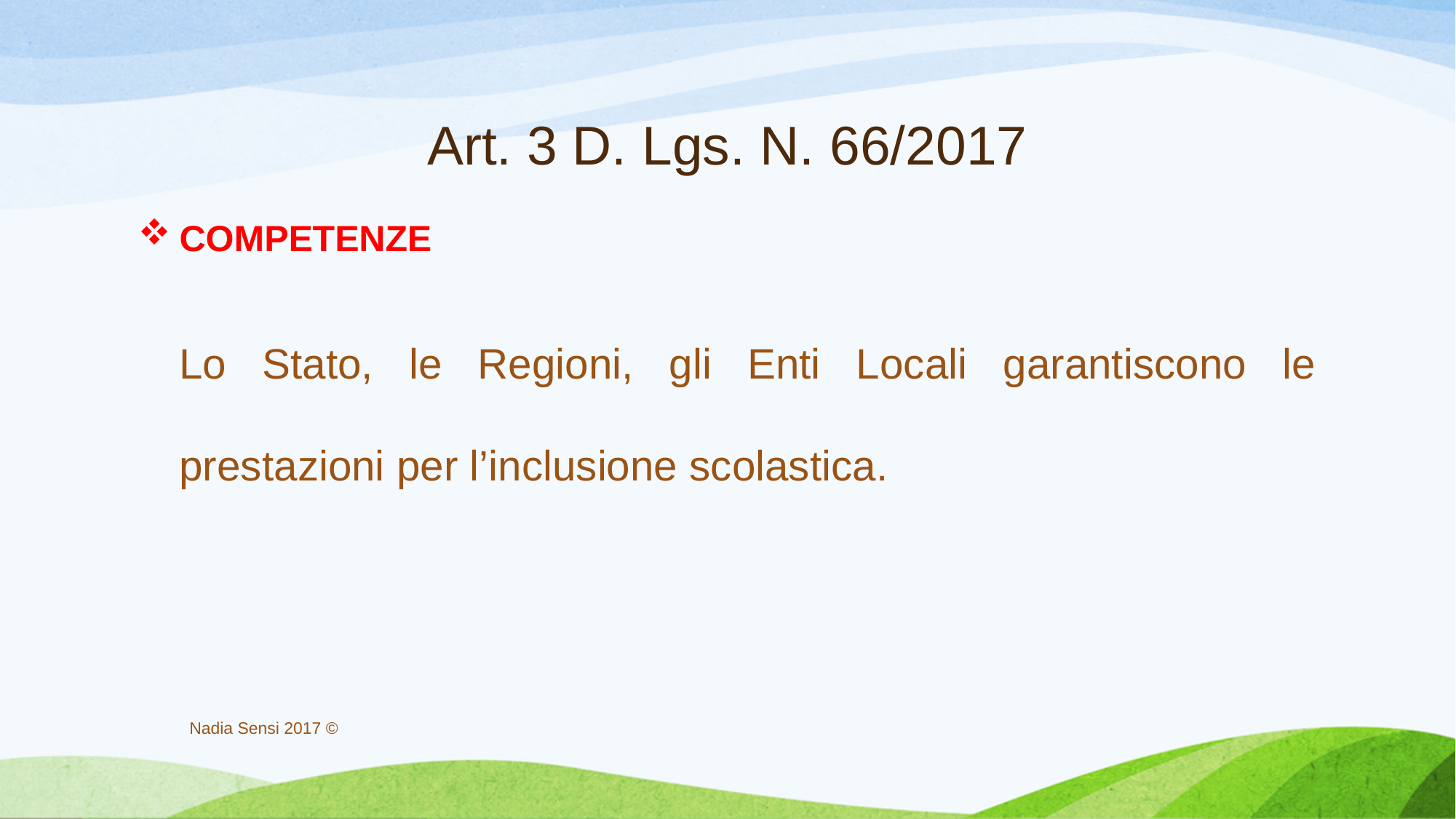

# Art. 3 D. Lgs. N. 66/2017
COMPETENZE
	Lo Stato, le Regioni, gli Enti Locali garantiscono le prestazioni per l’inclusione scolastica.

Nadia Sensi 2017 ©